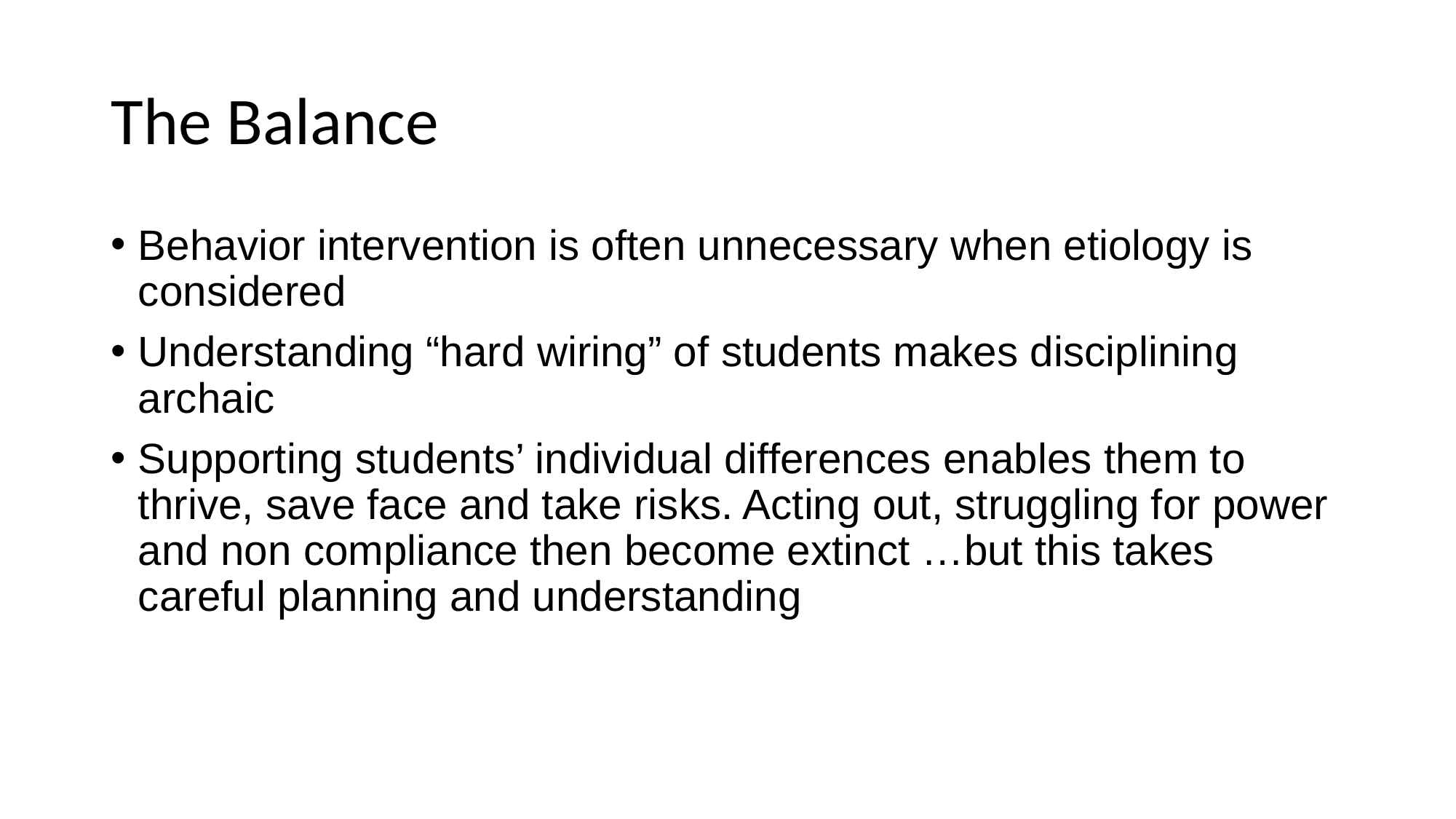

# The Balance
Behavior intervention is often unnecessary when etiology is considered
Understanding “hard wiring” of students makes disciplining archaic
Supporting students’ individual differences enables them to thrive, save face and take risks. Acting out, struggling for power and non compliance then become extinct …but this takes careful planning and understanding